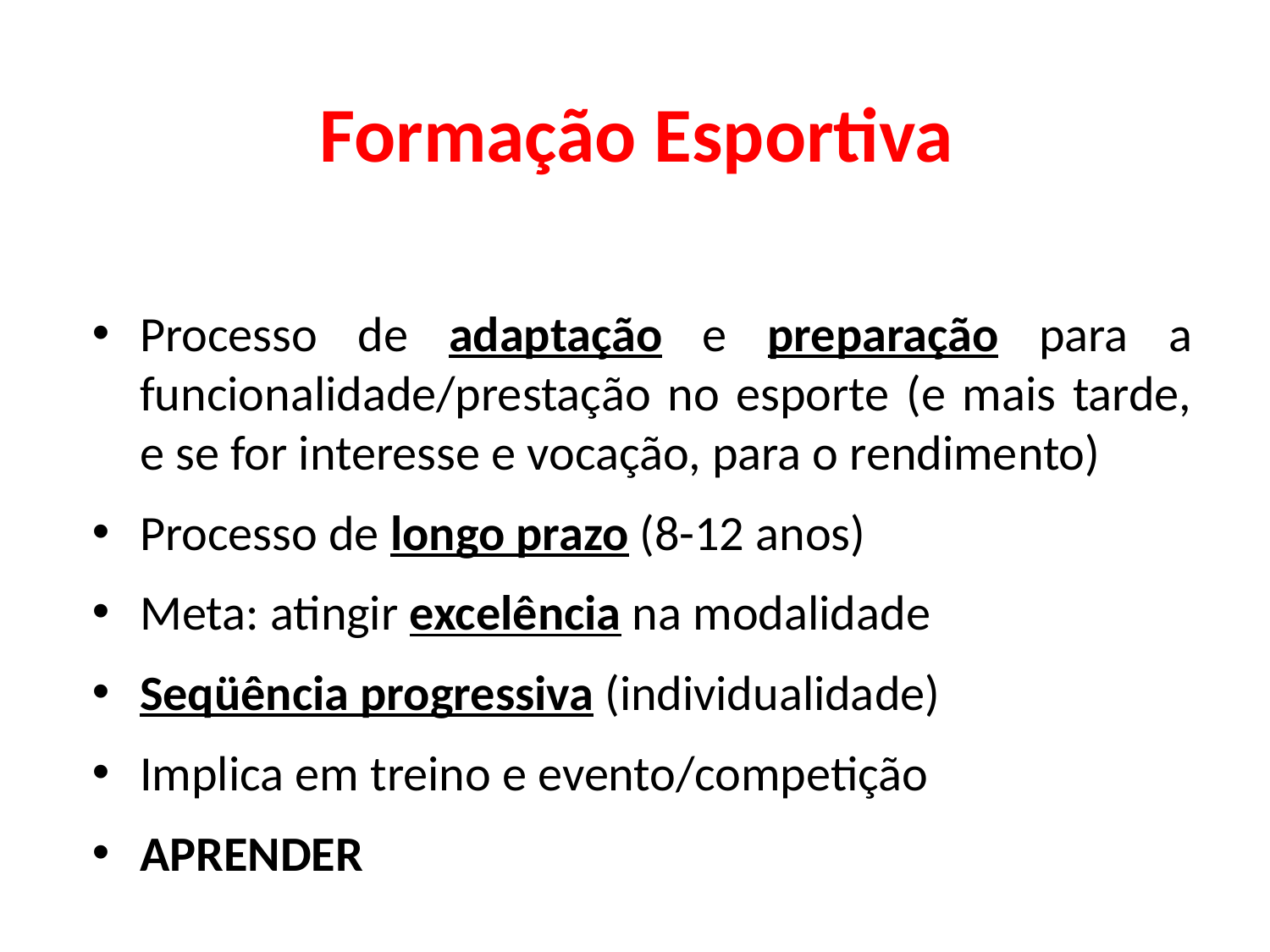

# Formação Esportiva
Processo de adaptação e preparação para a funcionalidade/prestação no esporte (e mais tarde, e se for interesse e vocação, para o rendimento)
Processo de longo prazo (8-12 anos)
Meta: atingir excelência na modalidade
Seqüência progressiva (individualidade)
Implica em treino e evento/competição
APRENDER